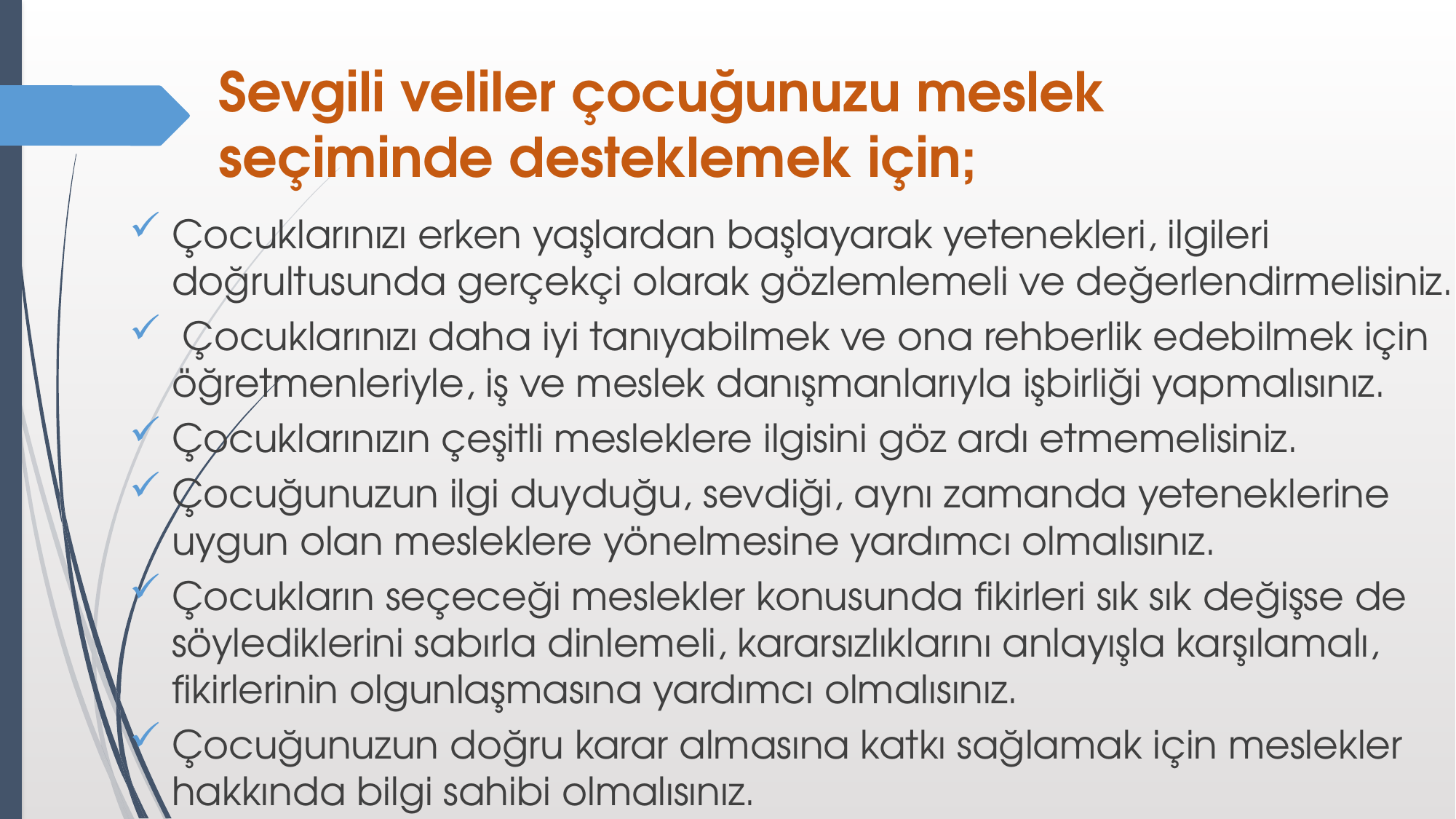

# Sevgili veliler çocuğunuzu meslek seçiminde desteklemek için;
Çocuklarınızı erken yaşlardan başlayarak yetenekleri, ilgileri doğrultusunda gerçekçi olarak gözlemlemeli ve değerlendirmelisiniz.
 Çocuklarınızı daha iyi tanıyabilmek ve ona rehberlik edebilmek için öğretmenleriyle, iş ve meslek danışmanlarıyla işbirliği yapmalısınız.
Çocuklarınızın çeşitli mesleklere ilgisini göz ardı etmemelisiniz.
Çocuğunuzun ilgi duyduğu, sevdiği, aynı zamanda yeteneklerine uygun olan mesleklere yönelmesine yardımcı olmalısınız.
Çocukların seçeceği meslekler konusunda fikirleri sık sık değişse de söylediklerini sabırla dinlemeli, kararsızlıklarını anlayışla karşılamalı, fikirlerinin olgunlaşmasına yardımcı olmalısınız.
Çocuğunuzun doğru karar almasına katkı sağlamak için meslekler hakkında bilgi sahibi olmalısınız.